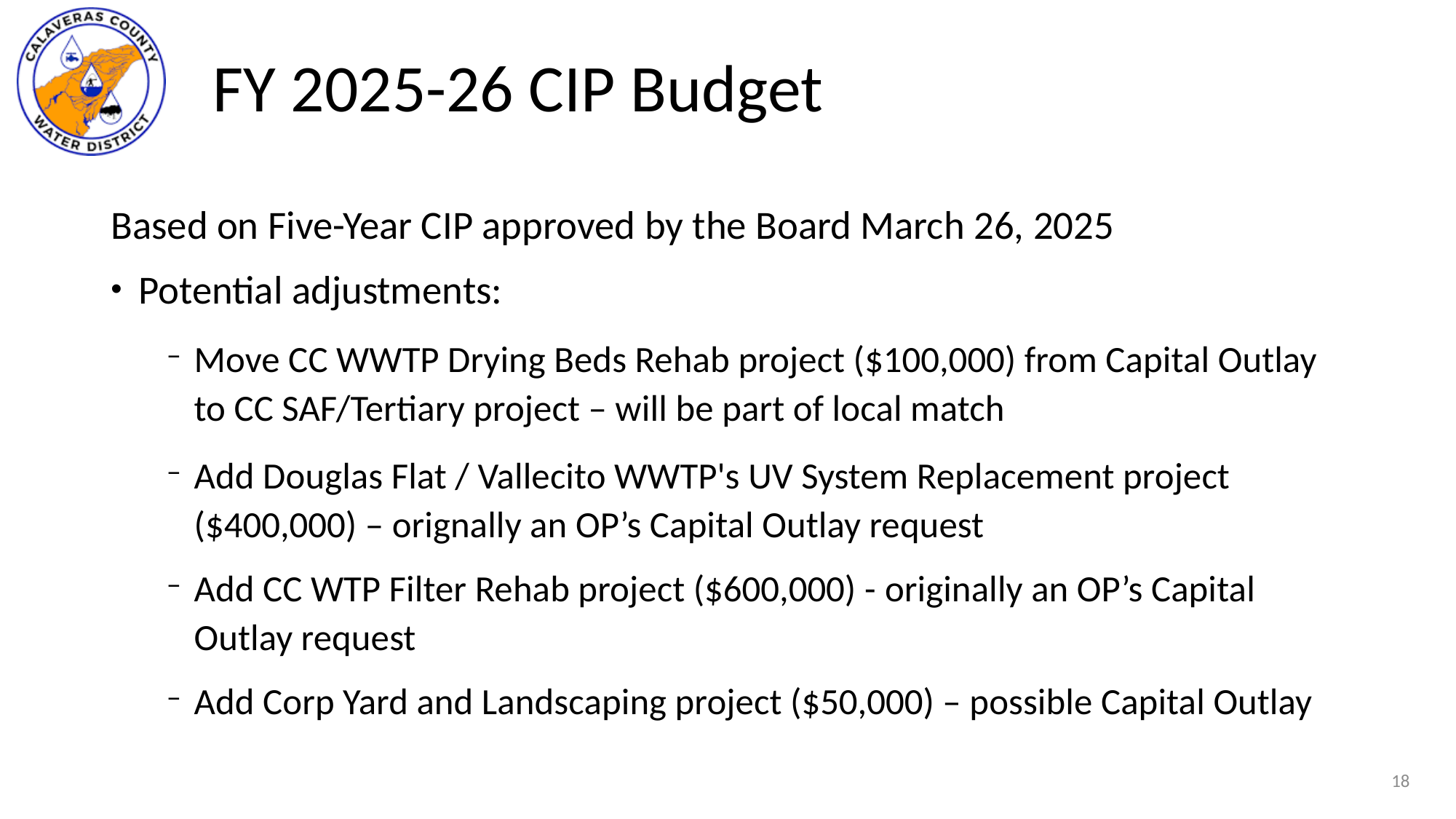

# FY 2025-26 CIP Budget
Based on Five-Year CIP approved by the Board March 26, 2025

Potential adjustments:

Move CC WWTP Drying Beds Rehab project ($100,000) from Capital Outlay to CC SAF/Tertiary project – will be part of local match

Add Douglas Flat / Vallecito WWTP's UV System Replacement project ($400,000) – orignally an OP’s Capital Outlay request

Add CC WTP Filter Rehab project ($600,000) - originally an OP’s Capital Outlay request

Add Corp Yard and Landscaping project ($50,000) – possible Capital Outlay

18